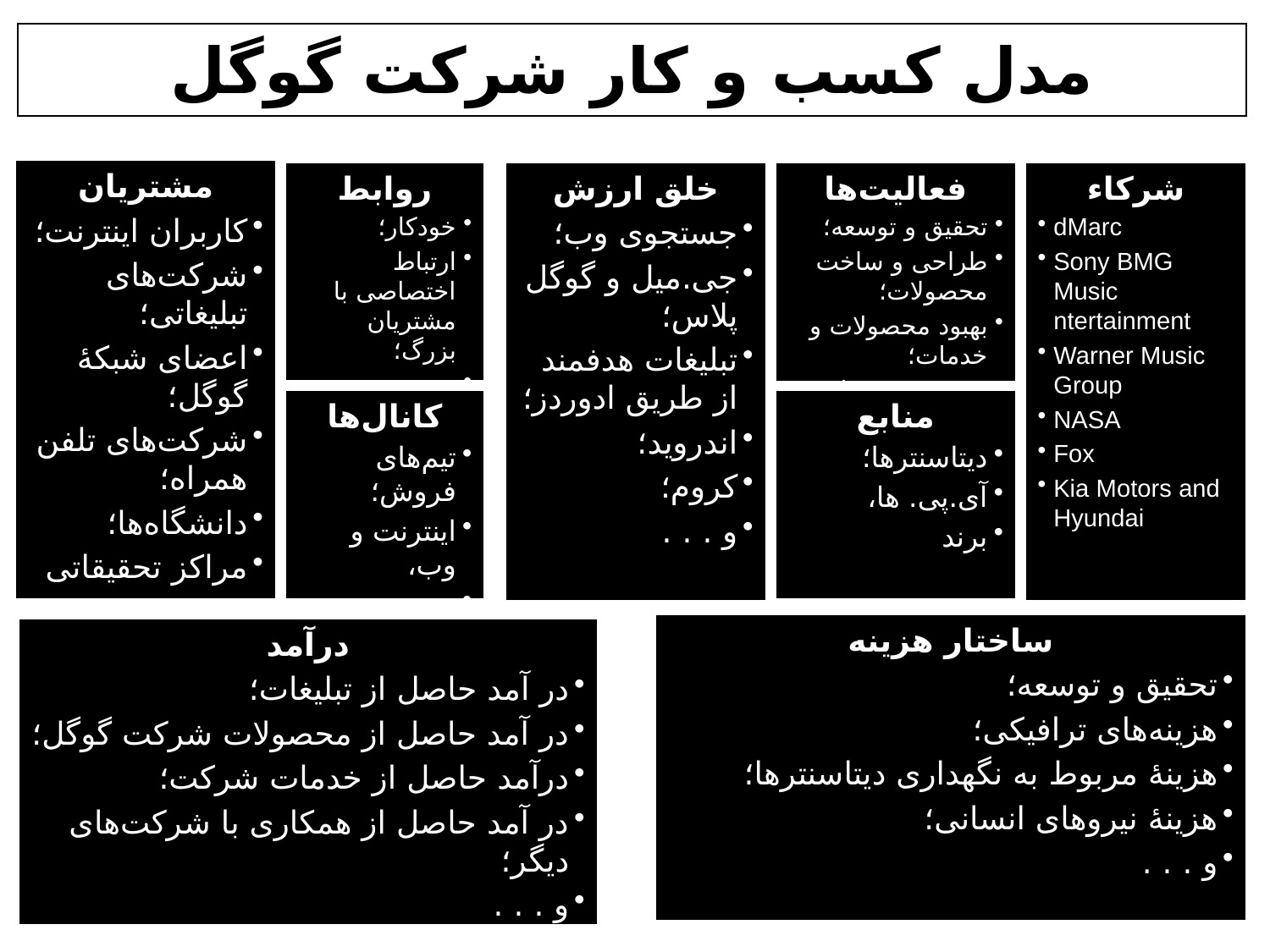

مدل کسب و کار شرکت گوگل
مشتریان
کاربران اینترنت؛
شرکت‌های تبلیغاتی؛
اعضای شبکۀ گوگل؛
شرکت‌های تلفن همراه؛
دانشگاه‌ها؛
مراکز تحقیقاتی
و . . .

روابط
خودکار؛
ارتباط اختصاصی با مشتریان بزرگ؛
 و . . .
خلق ارزش
جستجوی وب؛
جی.میل و گوگل پلاس؛
تبلیغات هدفمند از طریق ادوردز؛
اندروید؛
کروم؛
و . . .

شرکاء
dMarc
Sony BMG Music ntertainment
Warner Music Group
NASA
Fox
Kia Motors and Hyundai
فعالیت‌ها
تحقیق و توسعه؛
طراحی و ساخت محصولات؛
بهبود محصولات و خدمات؛
مدیریت زیرساخت آی.تی
کانال‌ها
تیم‌های فروش؛
اینترنت و وب،
و . . .
منابع
دیتاسنترها؛
آی.پی. ها،
برند
ساختار هزینه
تحقیق و توسعه؛
هزینه‌های ترافیکی؛
هزینۀ مربوط به نگهداری دیتاسنترها؛
هزینۀ نیروهای انسانی؛
و . . .
درآمد
در آمد حاصل از تبلیغات؛
در آمد حاصل از محصولات شرکت گوگل؛
درآمد حاصل از خدمات شرکت؛
در آمد حاصل از همکاری با شرکت‌های دیگر؛
و . . .